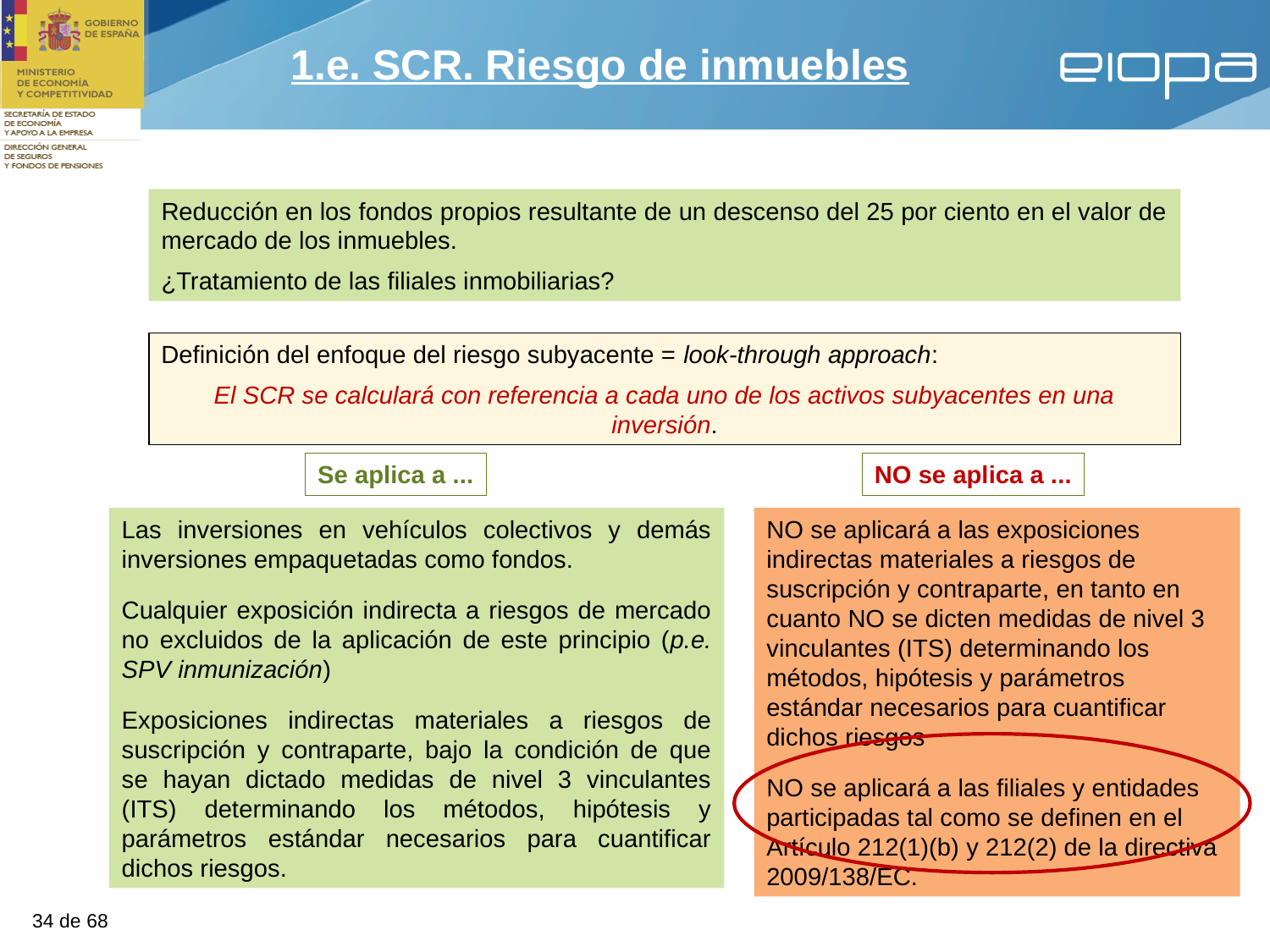

1.e. SCR. Riesgo de inmuebles
Reducción en los fondos propios resultante de un descenso del 25 por ciento en el valor de mercado de los inmuebles.
¿Tratamiento de las filiales inmobiliarias?

Definición del enfoque del riesgo subyacente = look-through approach:
El SCR se calculará con referencia a cada uno de los activos subyacentes en una inversión.
Se aplica a ...
NO se aplica a ...
Las inversiones en vehículos colectivos y demás inversiones empaquetadas como fondos.
Cualquier exposición indirecta a riesgos de mercado no excluidos de la aplicación de este principio (p.e. SPV inmunización)
Exposiciones indirectas materiales a riesgos de suscripción y contraparte, bajo la condición de que se hayan dictado medidas de nivel 3 vinculantes (ITS) determinando los métodos, hipótesis y parámetros estándar necesarios para cuantificar dichos riesgos.
NO se aplicará a las exposiciones indirectas materiales a riesgos de suscripción y contraparte, en tanto en cuanto NO se dicten medidas de nivel 3 vinculantes (ITS) determinando los métodos, hipótesis y parámetros estándar necesarios para cuantificar dichos riesgos
NO se aplicará a las filiales y entidades participadas tal como se definen en el Artículo 212(1)(b) y 212(2) de la directiva 2009/138/EC.